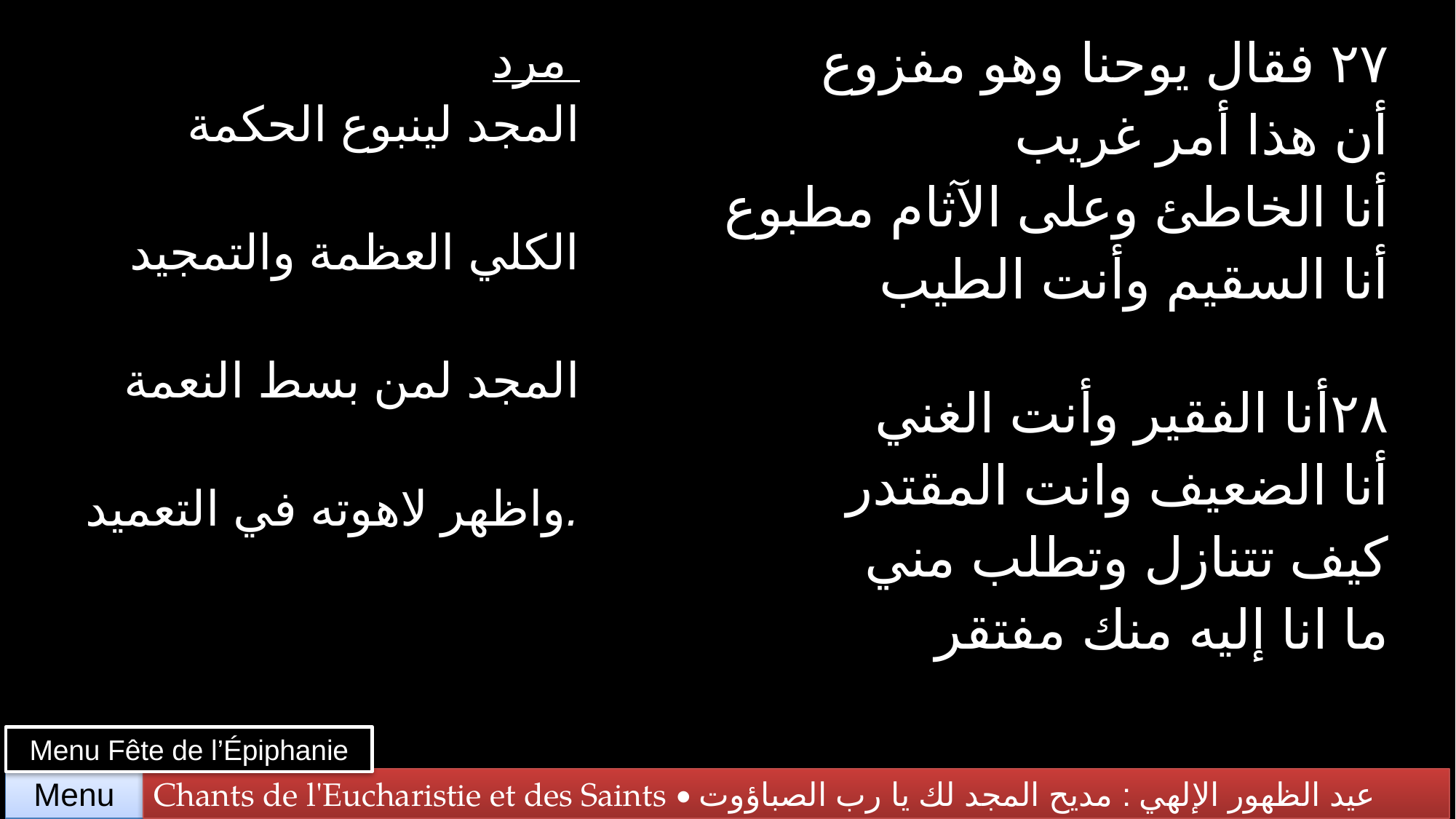

| مرد المجد لينبوع الحكمة الكلي العظمة والتمجيد المجد لمن بسط النعمة واظهر لاهوته في التعميد. | ٢٧ فقال يوحنا وهو مفزوع أن هذا أمر غريب أنا الخاطئ وعلى الآثام مطبوع أنا السقيم وأنت الطيب |
| --- | --- |
|  | ٢٨أنا الفقير وأنت الغني أنا الضعيف وانت المقتدر كيف تتنازل وتطلب مني ما انا إليه منك مفتقر |

Menu Fête de l’Épiphanie
Chants de l'Eucharistie et des Saints • عيد الظهور الإلهي : مديح المجد لك يا رب الصباؤوت
Menu